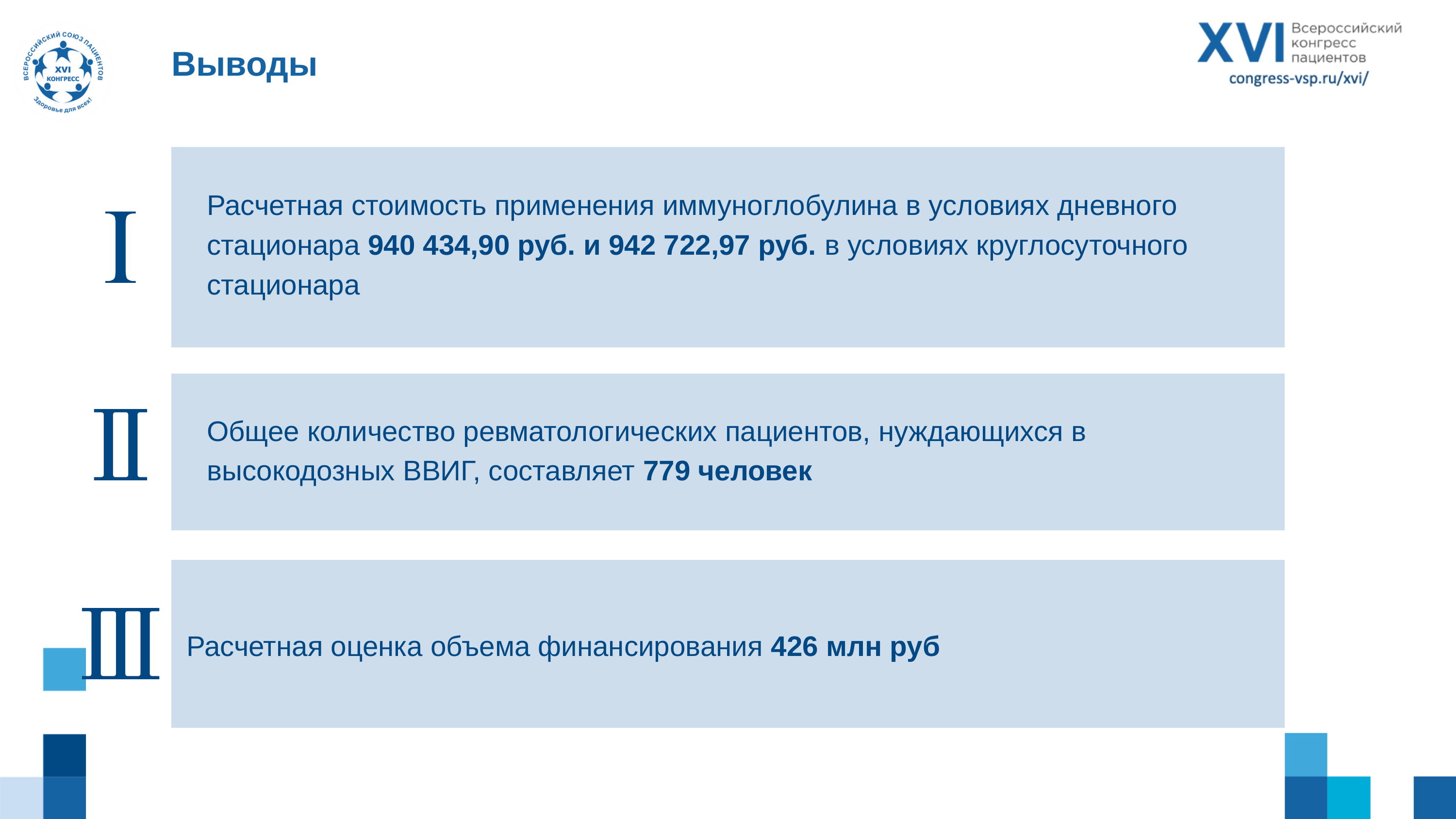

Выводы

Расчетная стоимость применения иммуноглобулина в условиях дневного стационара 940 434,90 руб. и 942 722,97 руб. в условиях круглосуточного стационара

Общее количество ревматологических пациентов, нуждающихся в высокодозных ВВИГ, составляет 779 человек

Расчетная оценка объема финансирования 426 млн руб